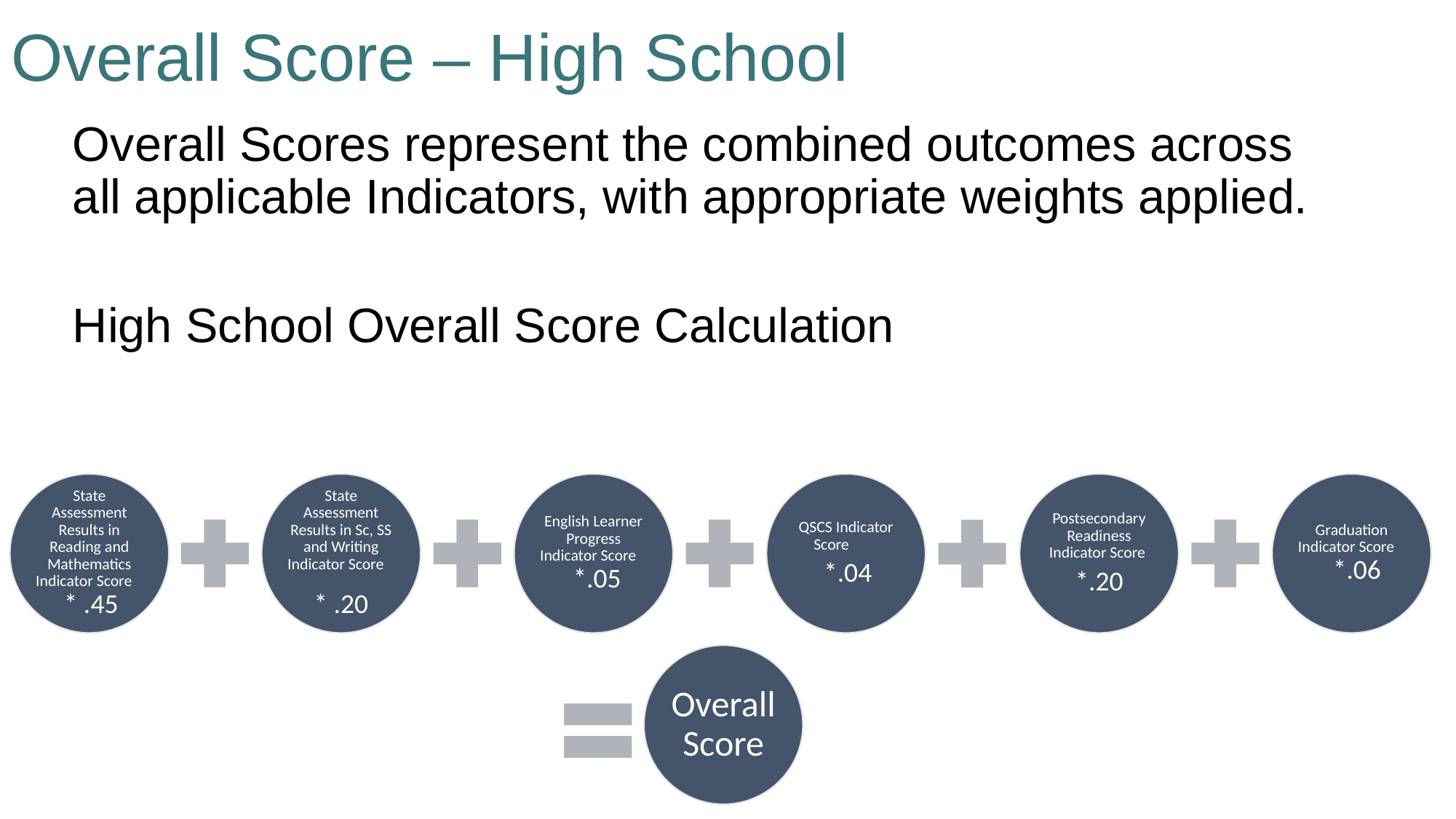

# Overall Score – High School
State Assessment Results in Reading and Mathematics Indicator Score     * .45

State Assessment Results in Sc, SS and Writing Indicator Score                       * .20

English Learner Progress Indicator Score      *.05

QSCS Indicator Score
 *.04

Postsecondary Readiness Indicator Score
*.20

Graduation Indicator Score       *.06

Overall Score
Overall Scores represent the combined outcomes across all applicable Indicators, with appropriate weights applied.

High School Overall Score Calculation